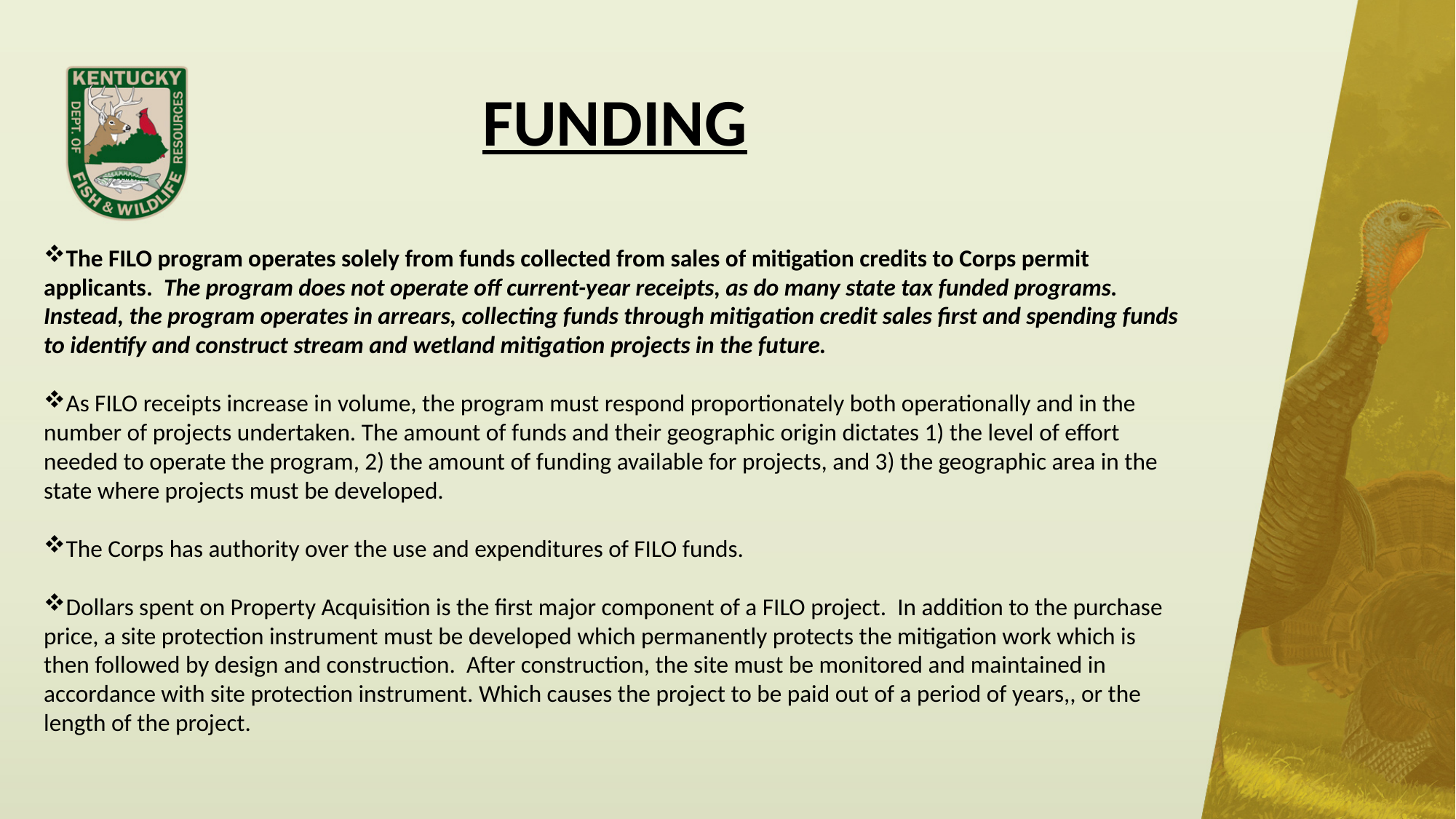

FUNDING
The FILO program operates solely from funds collected from sales of mitigation credits to Corps permit applicants.  The program does not operate off current-year receipts, as do many state tax funded programs.  Instead, the program operates in arrears, collecting funds through mitigation credit sales first and spending funds to identify and construct stream and wetland mitigation projects in the future.

As FILO receipts increase in volume, the program must respond proportionately both operationally and in the number of projects undertaken. The amount of funds and their geographic origin dictates 1) the level of effort needed to operate the program, 2) the amount of funding available for projects, and 3) the geographic area in the state where projects must be developed.

The Corps has authority over the use and expenditures of FILO funds.

Dollars spent on Property Acquisition is the first major component of a FILO project.  In addition to the purchase price, a site protection instrument must be developed which permanently protects the mitigation work which is then followed by design and construction.  After construction, the site must be monitored and maintained in accordance with site protection instrument. Which causes the project to be paid out of a period of years,, or the length of the project.